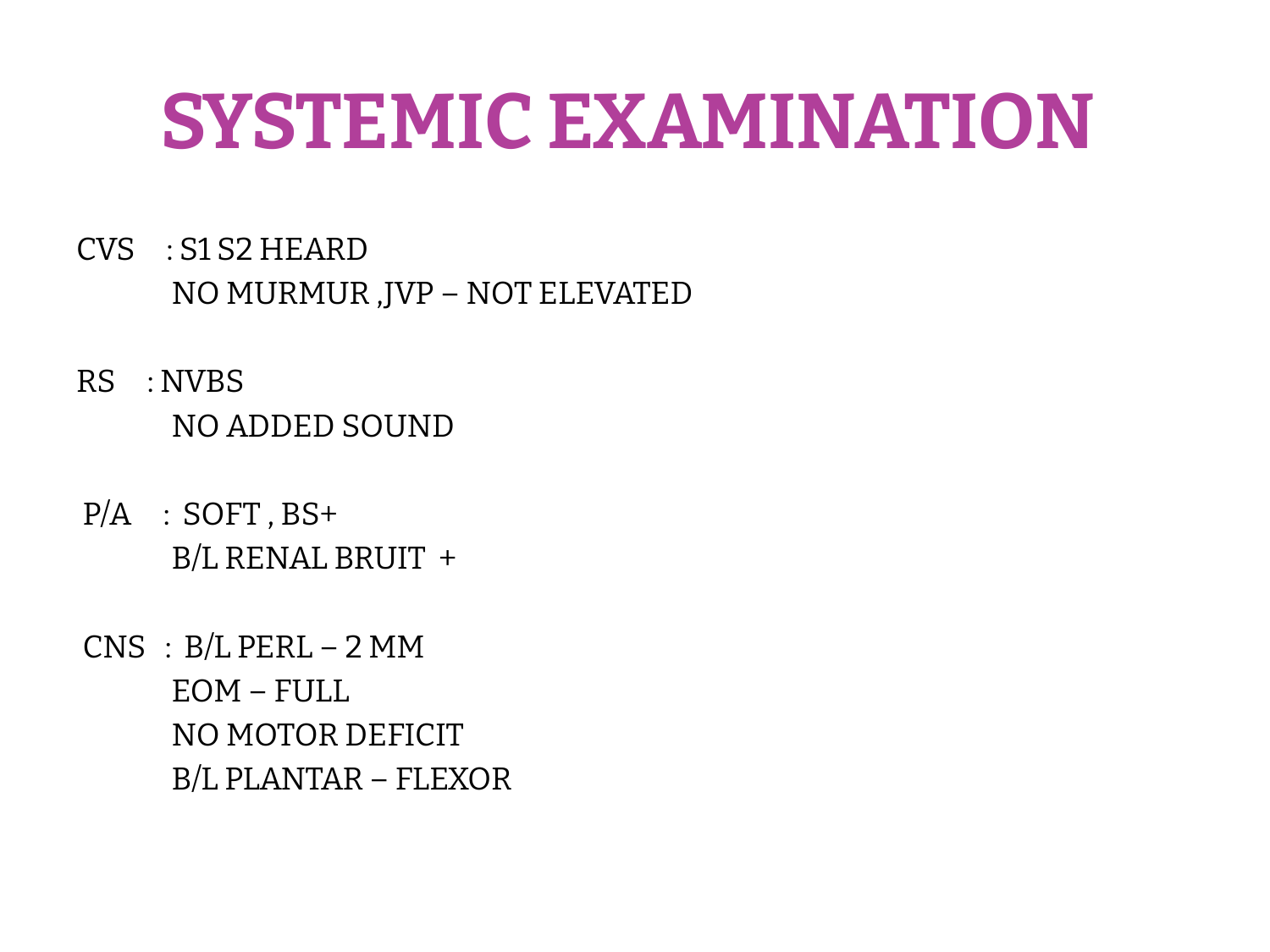

# SYSTEMIC EXAMINATION
CVS     : S1 S2 HEARD
               NO MURMUR ,JVP – NOT ELEVATED

RS     : NVBS
               NO ADDED SOUND

 P/A     :  SOFT , BS+
               B/L RENAL BRUIT  +

 CNS   :  B/L PERL – 2 MM
               EOM – FULL
               NO MOTOR DEFICIT
               B/L PLANTAR – FLEXOR